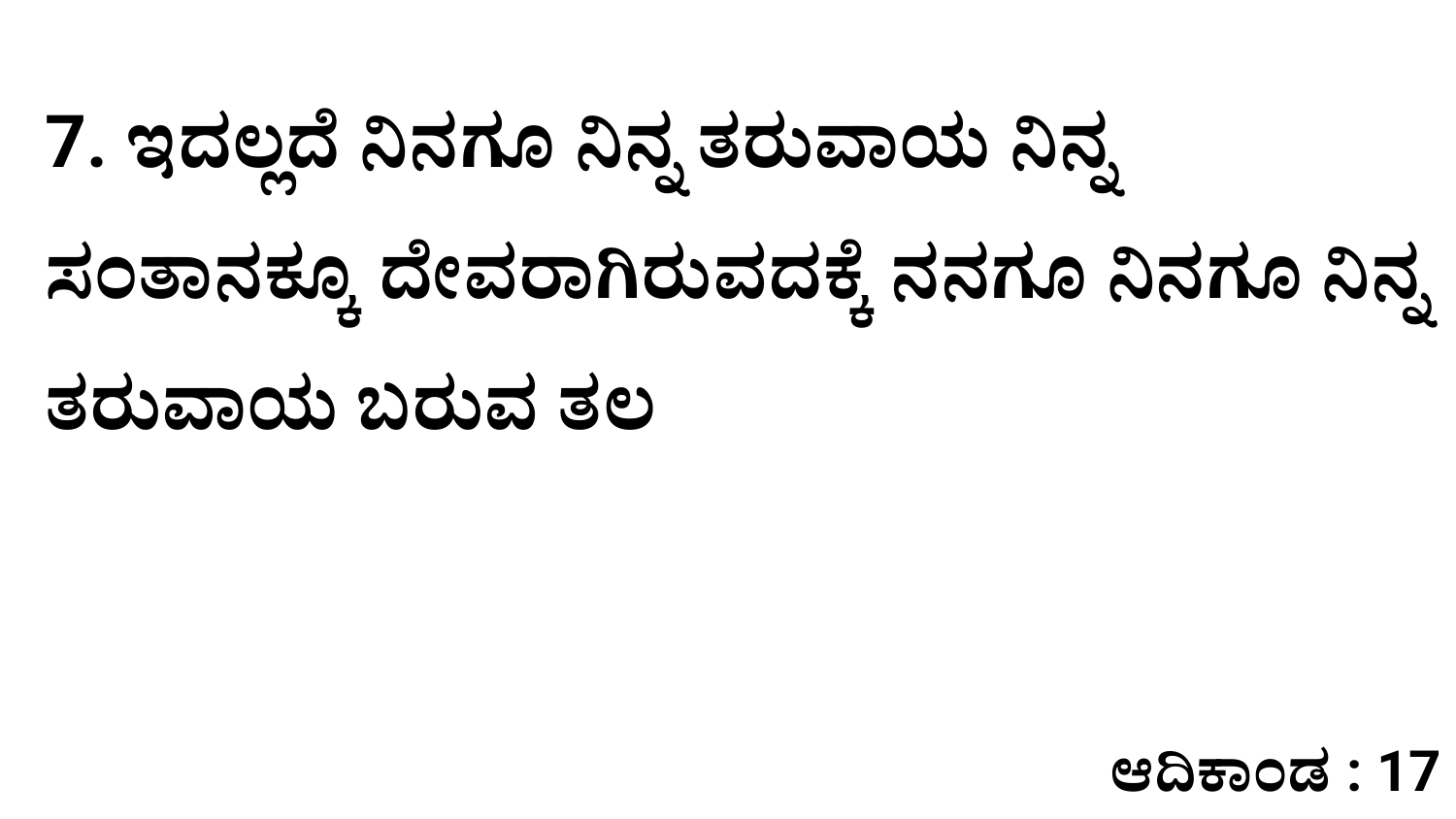

7. ಇದಲ್ಲದೆ ನಿನಗೂ ನಿನ್ನ ತರುವಾಯ ನಿನ್ನ ಸಂತಾನಕ್ಕೂ ದೇವರಾಗಿರುವದಕ್ಕೆ ನನಗೂ ನಿನಗೂ ನಿನ್ನ ತರುವಾಯ ಬರುವ ತಲ
ಆದಿಕಾಂಡ : 17